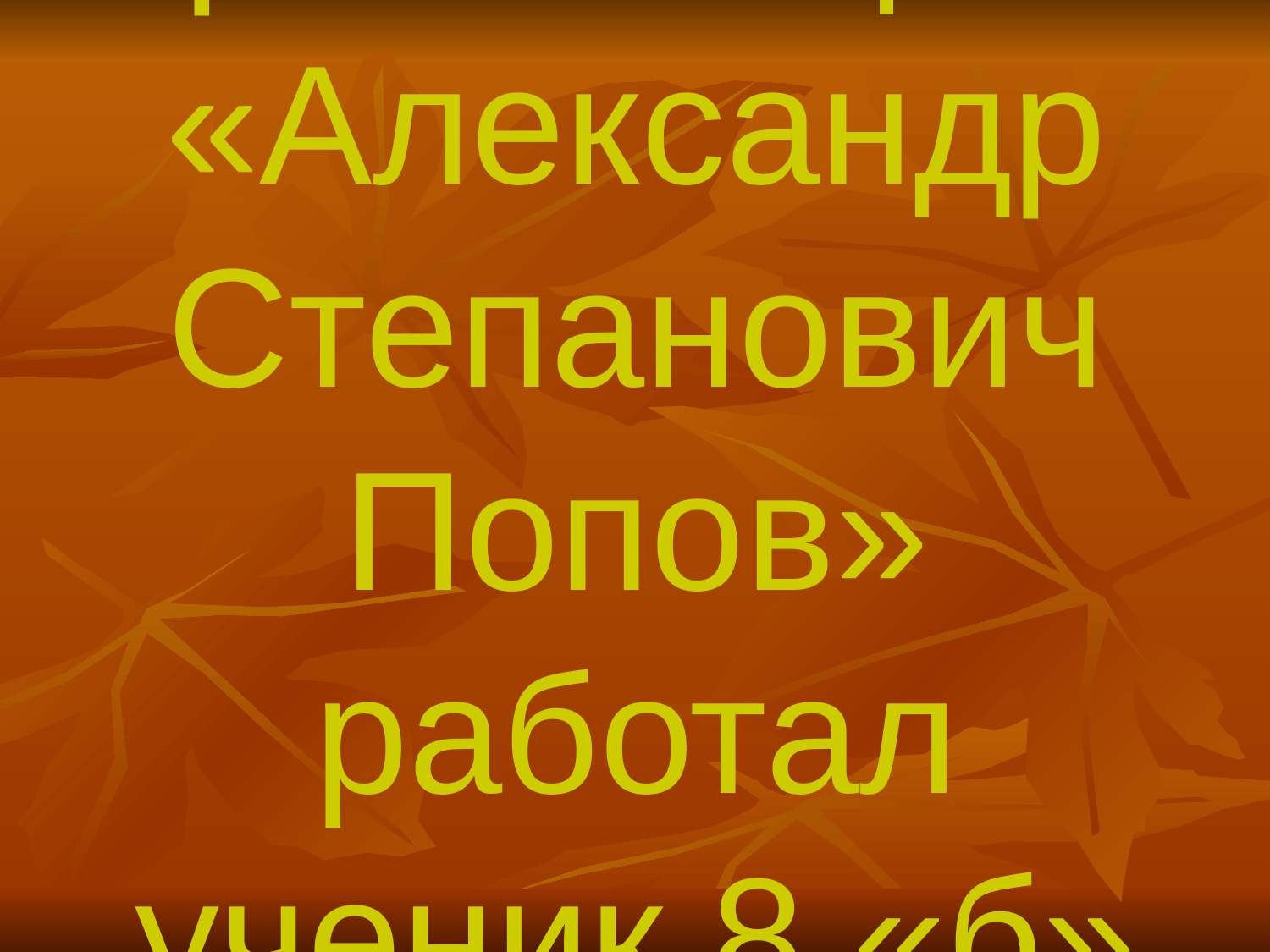

# Над презентацией «Александр Степанович Попов» работал ученик 8 «б» класса Гимназии №116 Вовк Илья